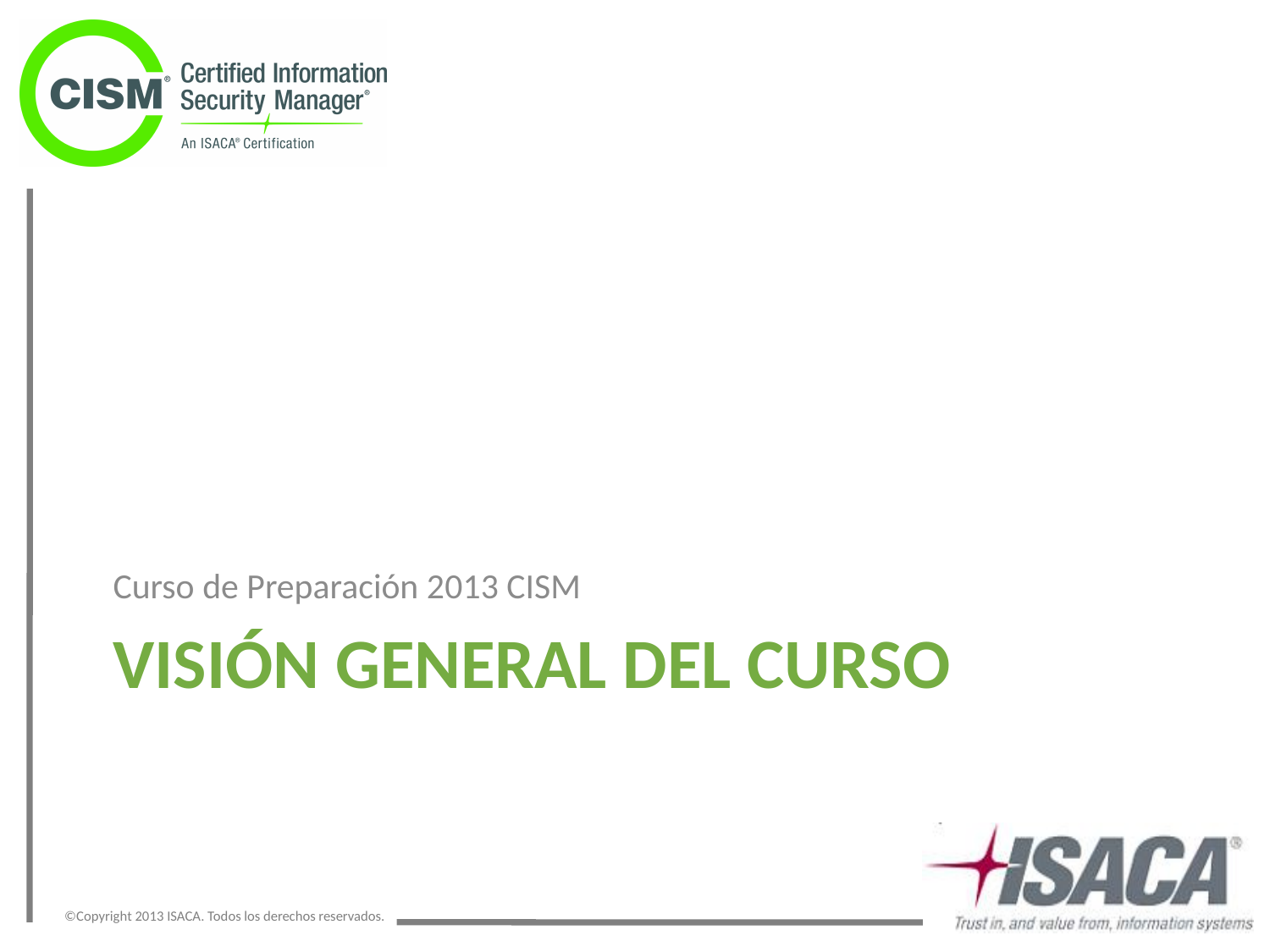

Curso de Preparación 2013 CISM
# Visión General del Curso